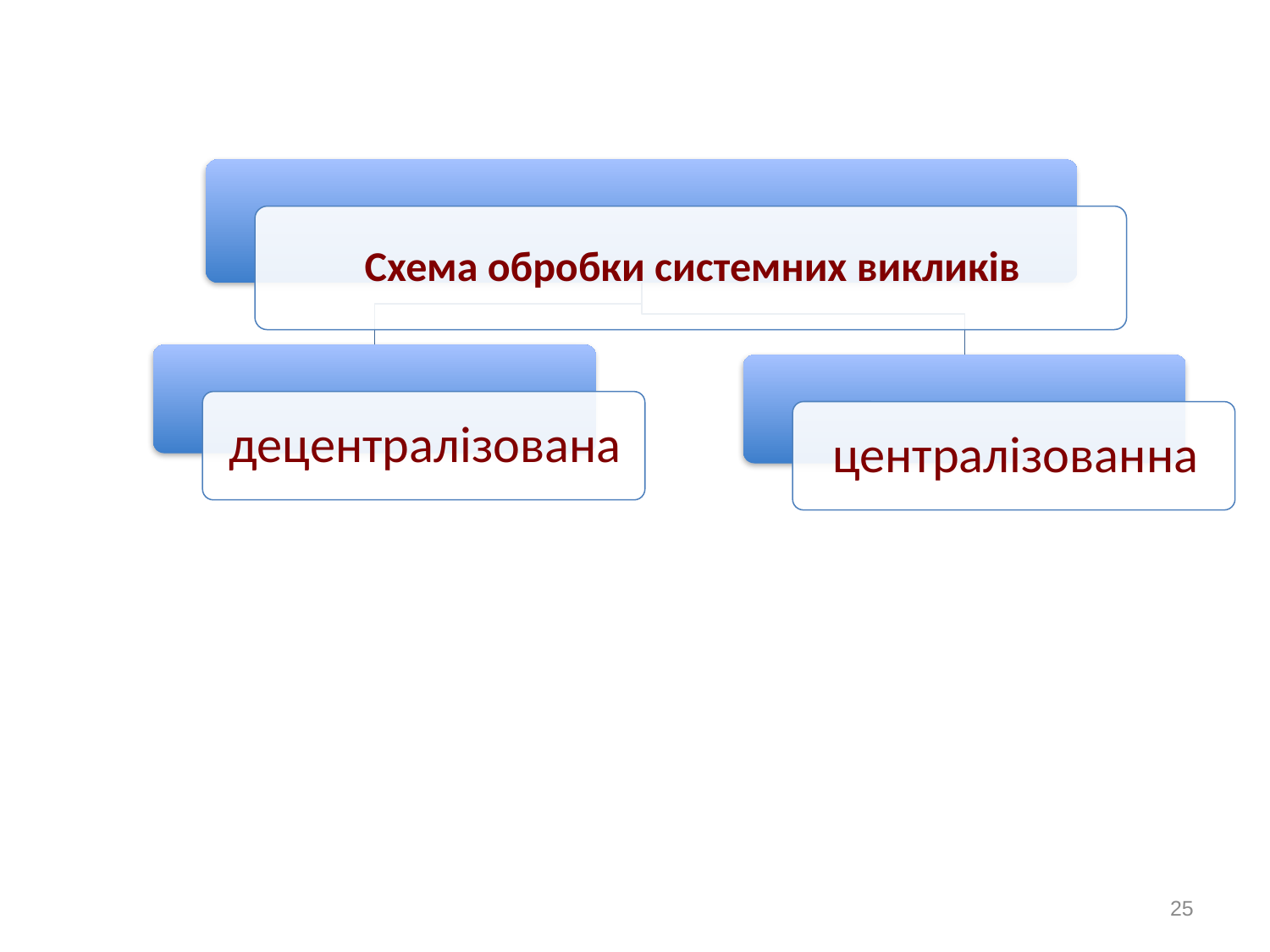

Схема обробки системних викликів
децентралізована
централізованна
25